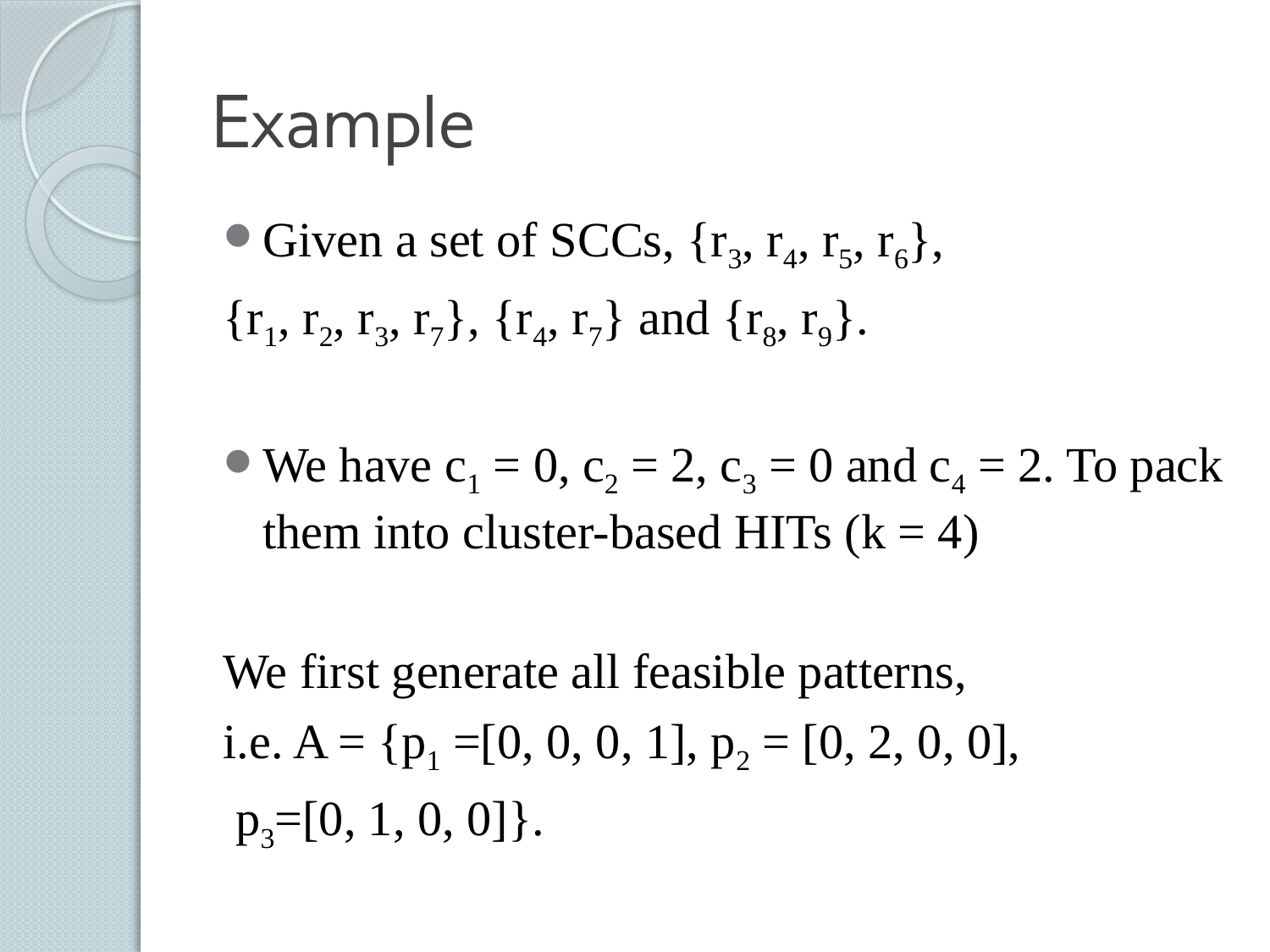

# Example
Given a set of SCCs, {r3, r4, r5, r6},
{r1, r2, r3, r7}, {r4, r7} and {r8, r9}.

We have c1 = 0, c2 = 2, c3 = 0 and c4 = 2. To pack them into cluster-based HITs (k = 4)

We first generate all feasible patterns,
i.e. A = {p1 =[0, 0, 0, 1], p2 = [0, 2, 0, 0],
 p3=[0, 1, 0, 0]}.